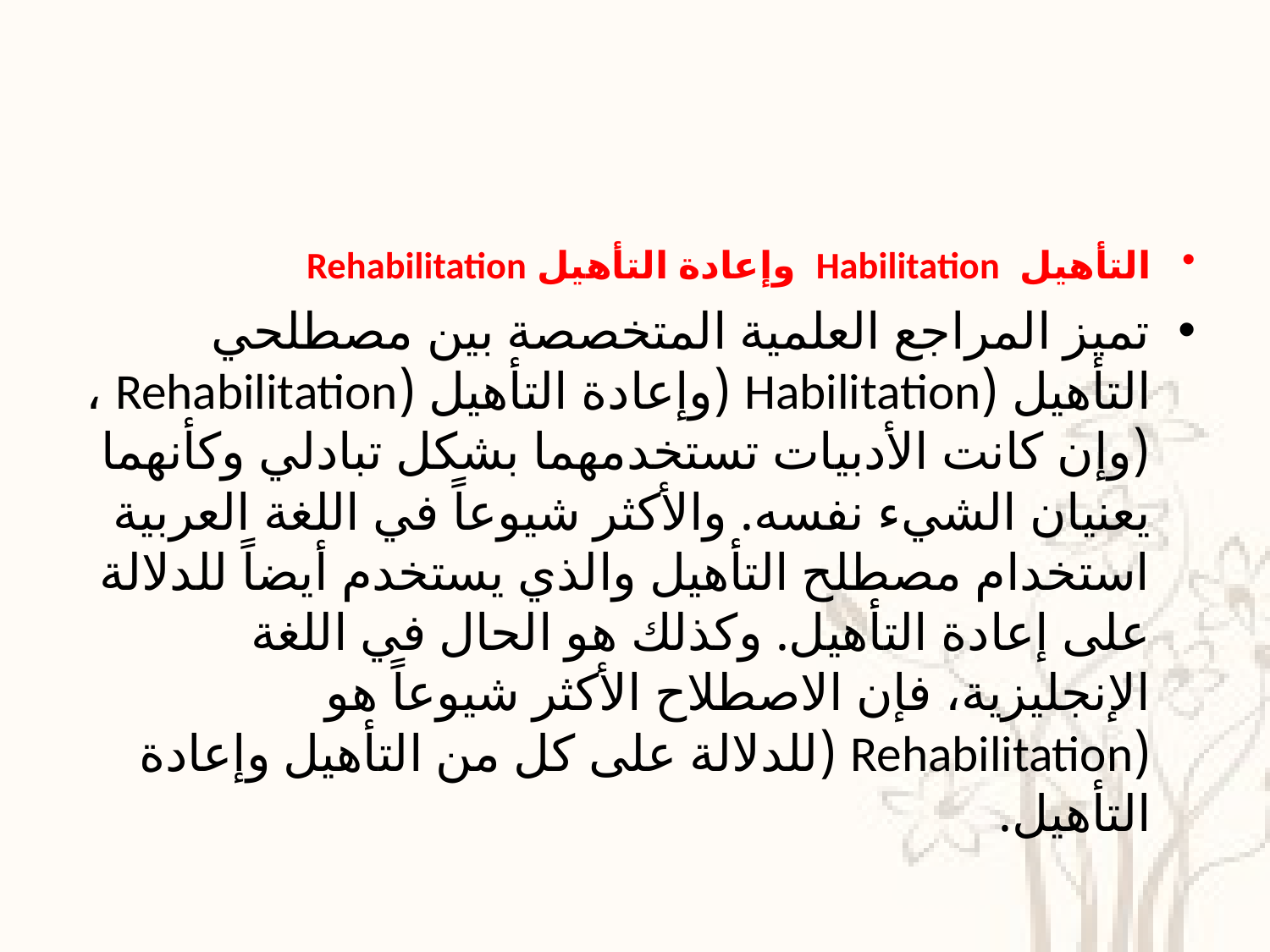

#
التأهيل  Habilitation  وإعادة التأهيل Rehabilitation
تميز المراجع العلمية المتخصصة بين مصطلحي التأهيل (Habilitation (وإعادة التأهيل (Rehabilitation ،(وإن كانت الأدبيات تستخدمهما بشكل تبادلي وكأنهما يعنيان الشيء نفسه. والأكثر شيوعاً في اللغة العربية استخدام مصطلح التأهيل والذي يستخدم أيضاً للدلالة على إعادة التأهيل. وكذلك هو الحال في اللغة الإنجليزية، فإن الاصطلاح الأكثر شيوعاً هو (Rehabilitation (للدلالة على كل من التأهيل وإعادة التأهيل.